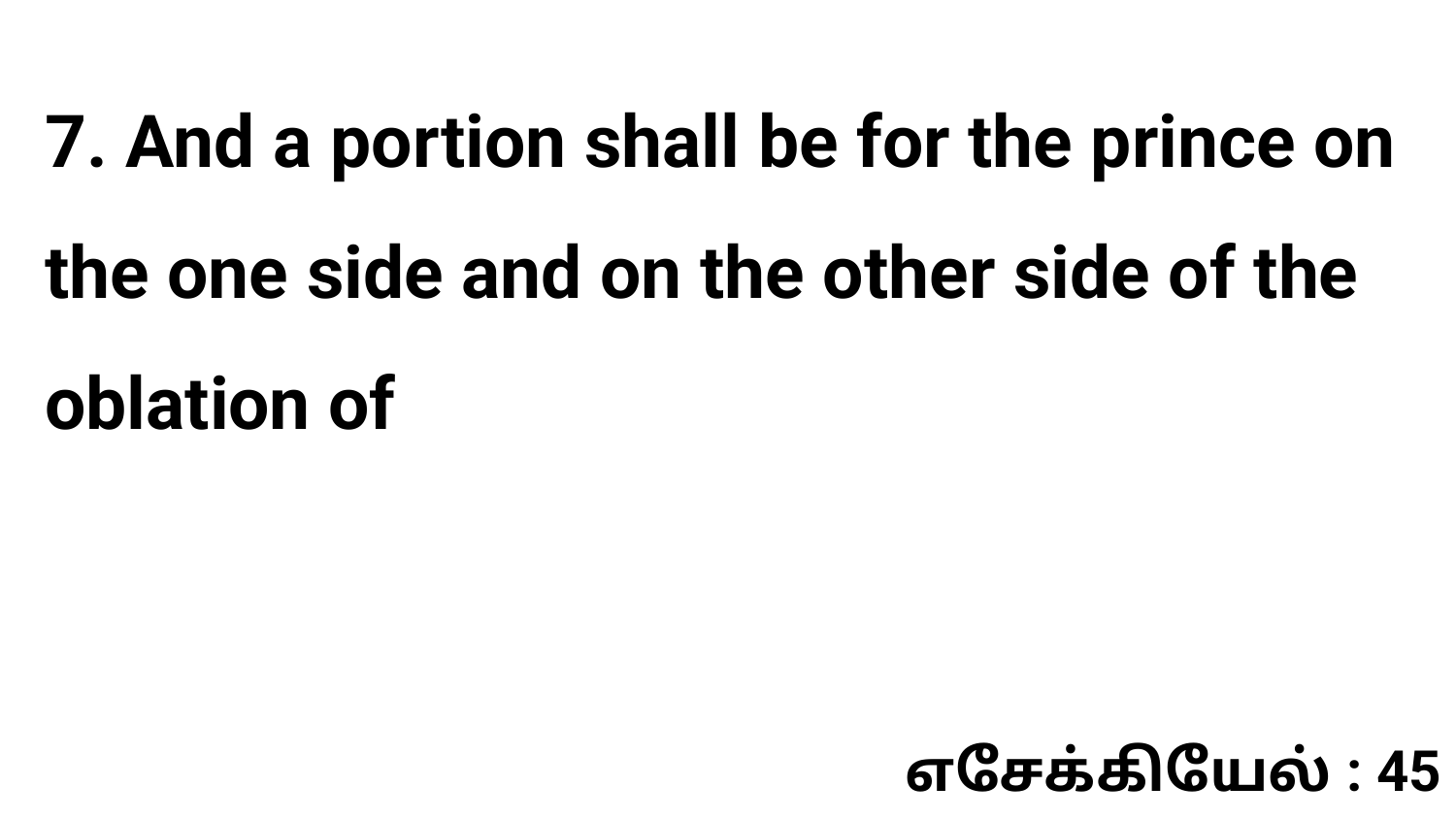

7. And a portion shall be for the prince on the one side and on the other side of the oblation of
எசேக்கியேல் : 45